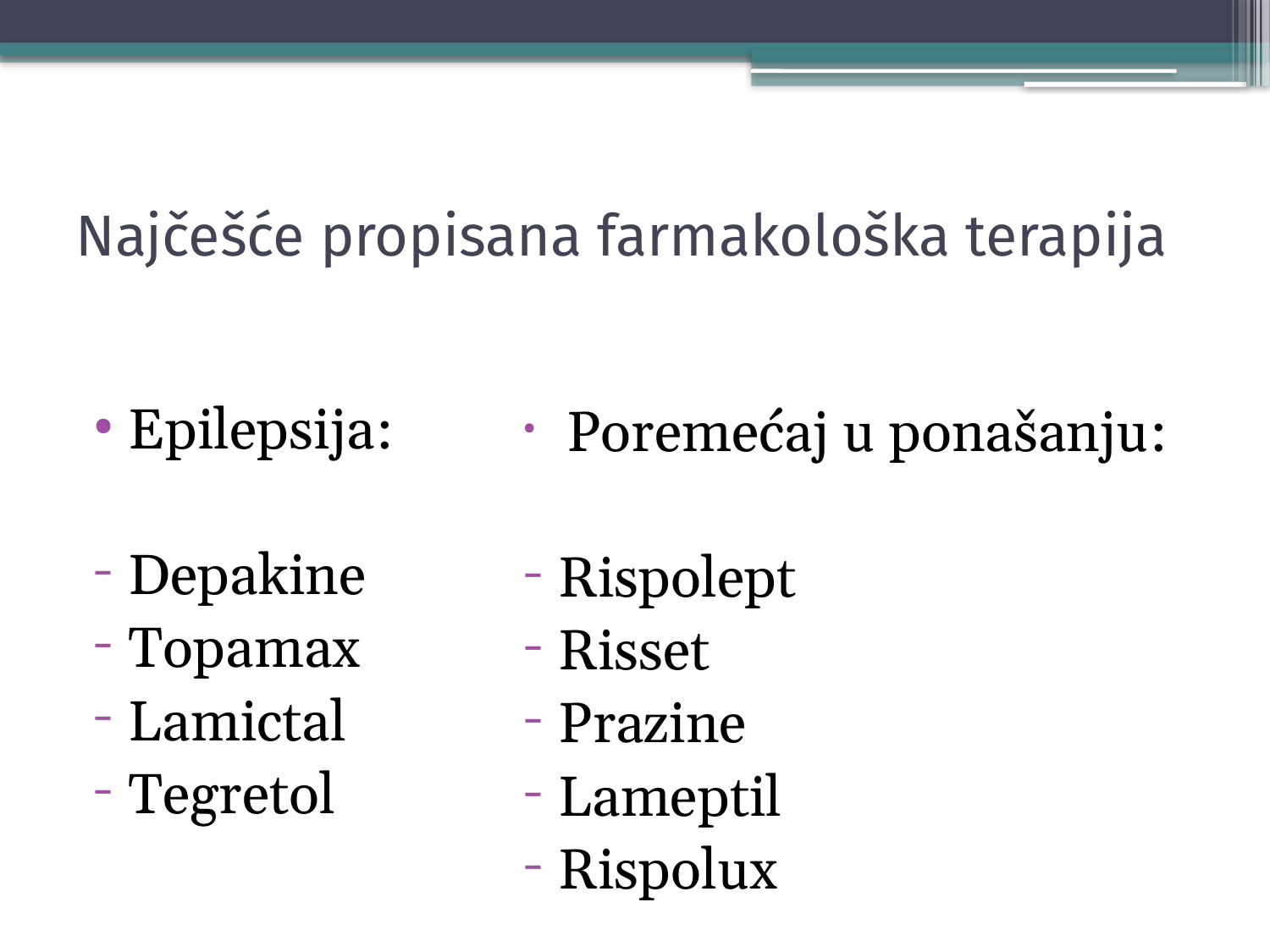

# Najčešće propisana farmakološka terapija
Epilepsija:

Depakine
Topamax
Lamictal
Tegretol

 Poremećaj u ponašanju:

Rispolept
Risset
Prazine
Lameptil
Rispolux